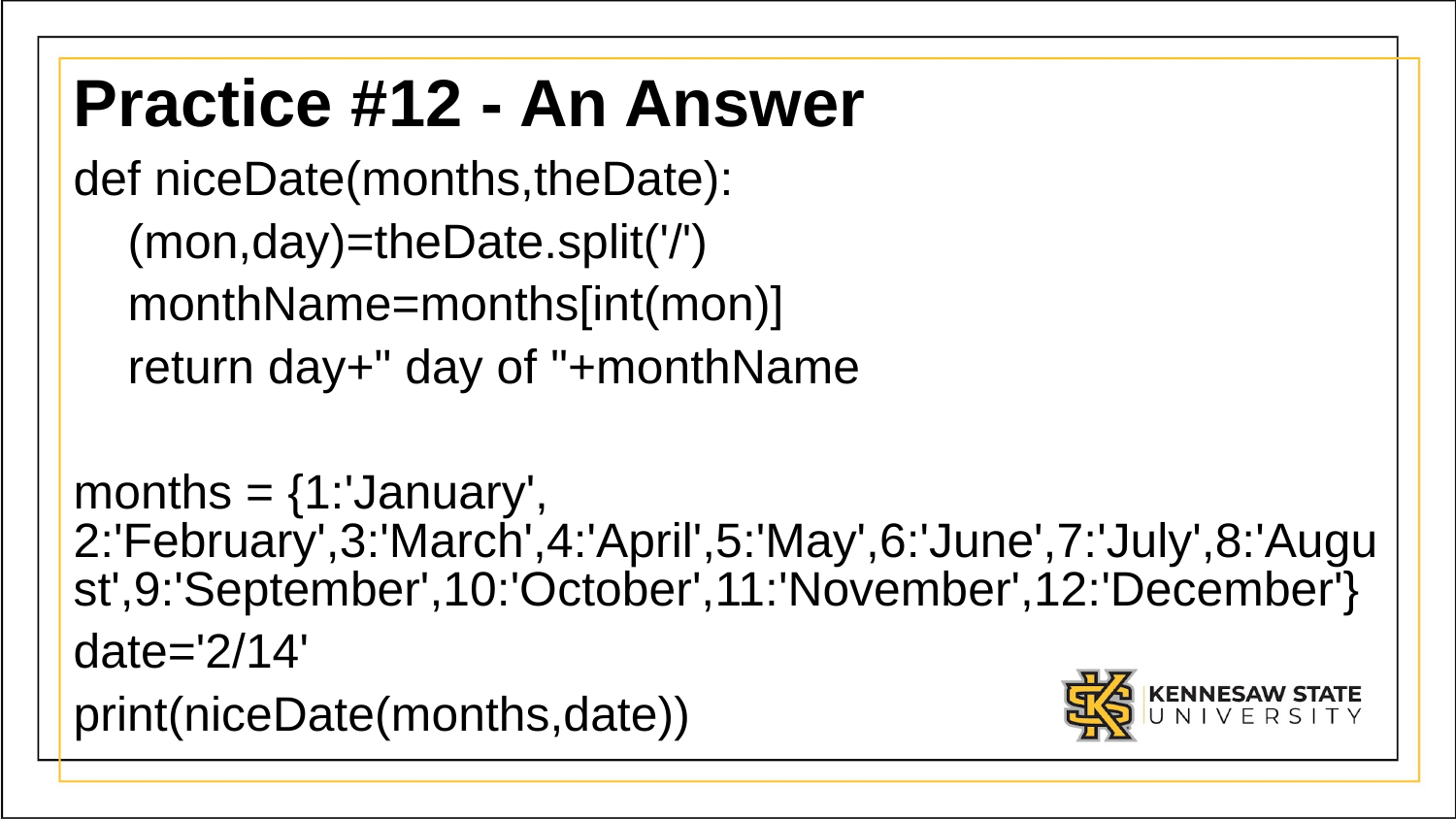

# Practice #12 - An Answer
def niceDate(months,theDate):
    (mon,day)=theDate.split('/')
    monthName=months[int(mon)]
    return day+" day of "+monthName

months = {1:'January', 2:'February',3:'March',4:'April',5:'May',6:'June',7:'July',8:'August',9:'September',10:'October',11:'November',12:'December'}
date='2/14'
print(niceDate(months,date))